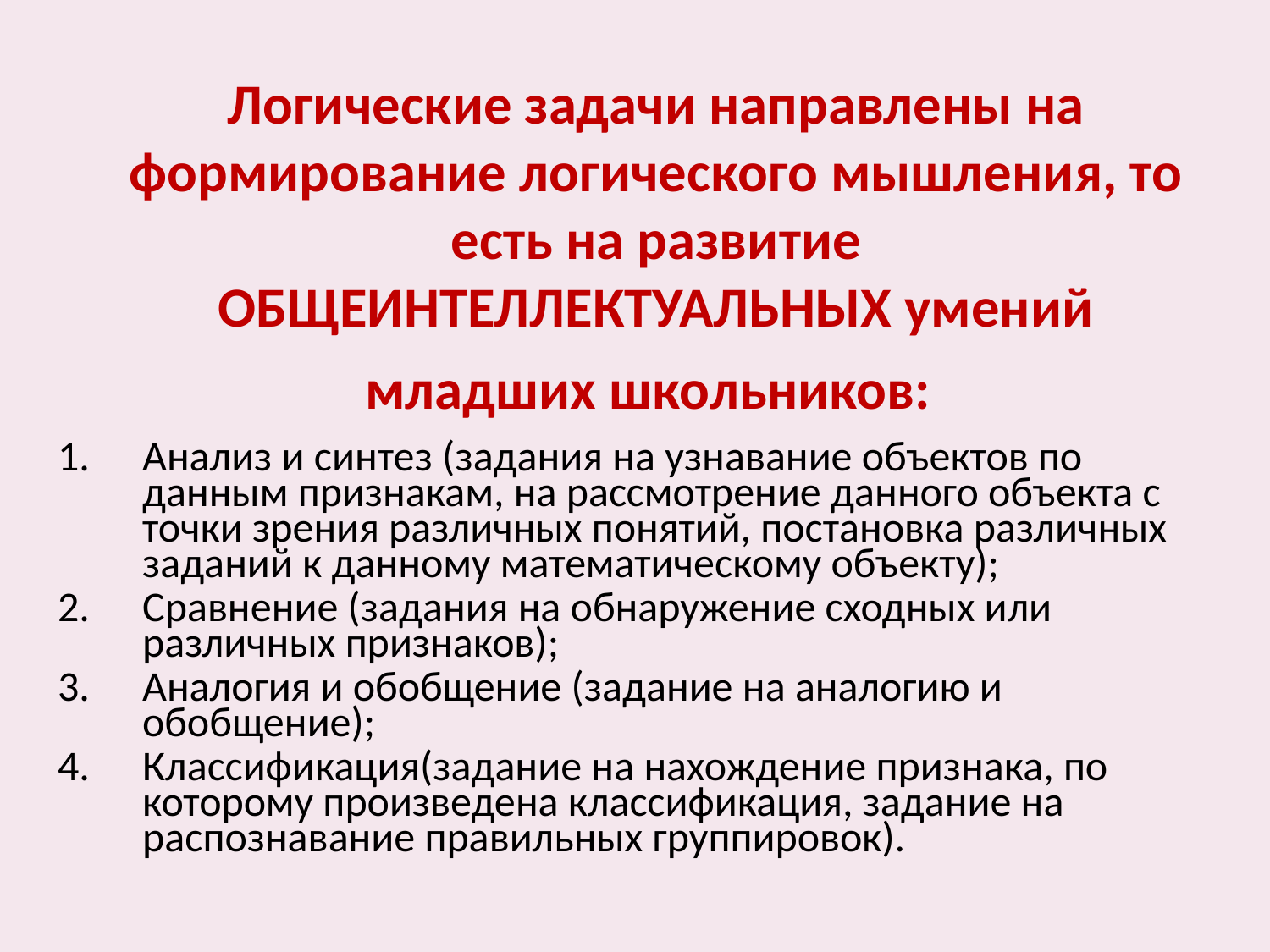

# Логические задачи направлены на формирование логического мышления, то есть на развитие ОБЩЕИНТЕЛЛЕКТУАЛЬНЫХ умений младших школьников:
Анализ и синтез (задания на узнавание объектов по данным признакам, на рассмотрение данного объекта с точки зрения различных понятий, постановка различных заданий к данному математическому объекту);
Сравнение (задания на обнаружение сходных или различных признаков);
Аналогия и обобщение (задание на аналогию и обобщение);
Классификация(задание на нахождение признака, по которому произведена классификация, задание на распознавание правильных группировок).